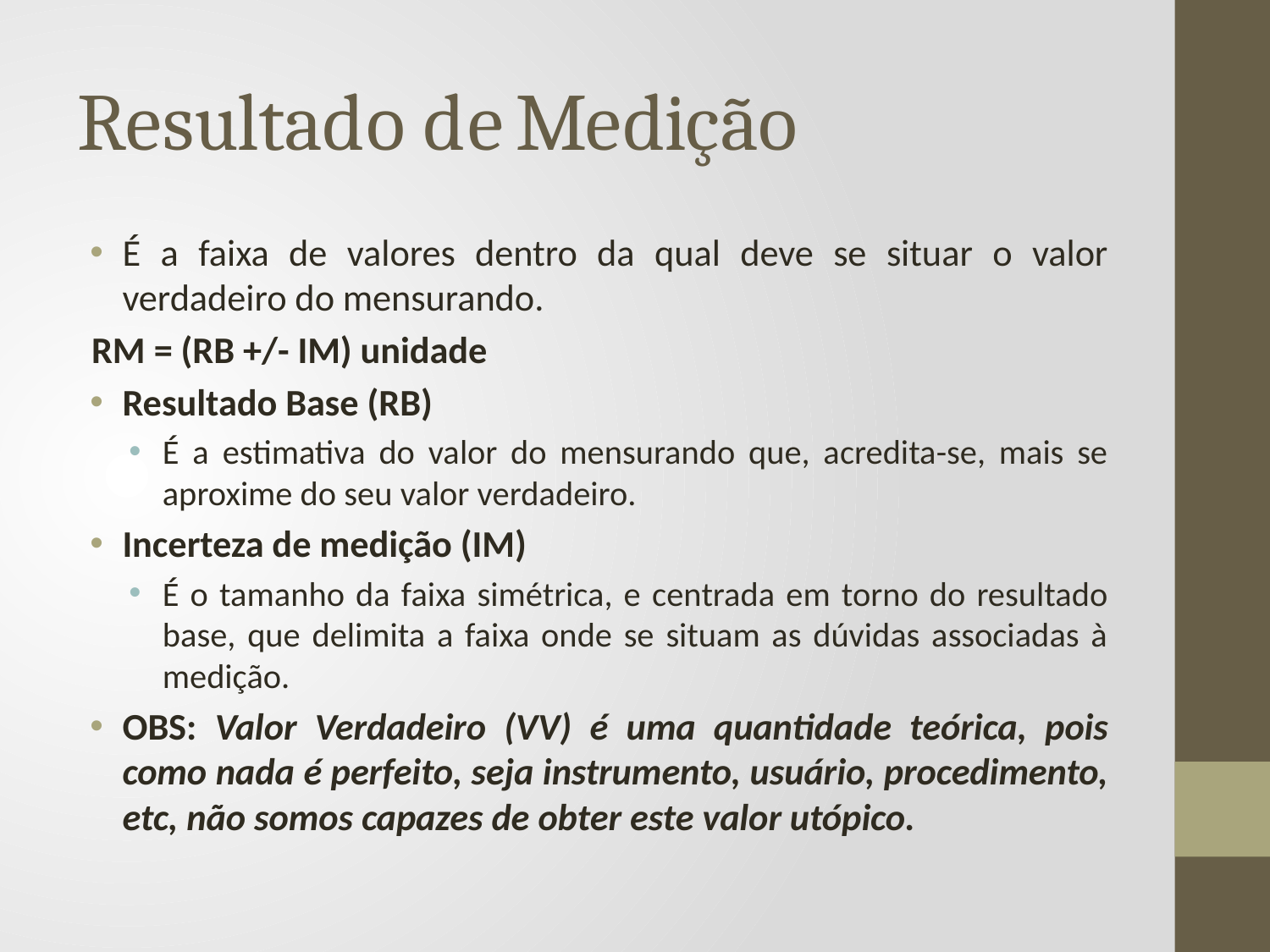

# Resultado de Medição
É a faixa de valores dentro da qual deve se situar o valor verdadeiro do mensurando.
		RM = (RB +/- IM) unidade
Resultado Base (RB)
É a estimativa do valor do mensurando que, acredita-se, mais se aproxime do seu valor verdadeiro.
Incerteza de medição (IM)
É o tamanho da faixa simétrica, e centrada em torno do resultado base, que delimita a faixa onde se situam as dúvidas associadas à medição.
OBS: Valor Verdadeiro (VV) é uma quantidade teórica, pois como nada é perfeito, seja instrumento, usuário, procedimento, etc, não somos capazes de obter este valor utópico.